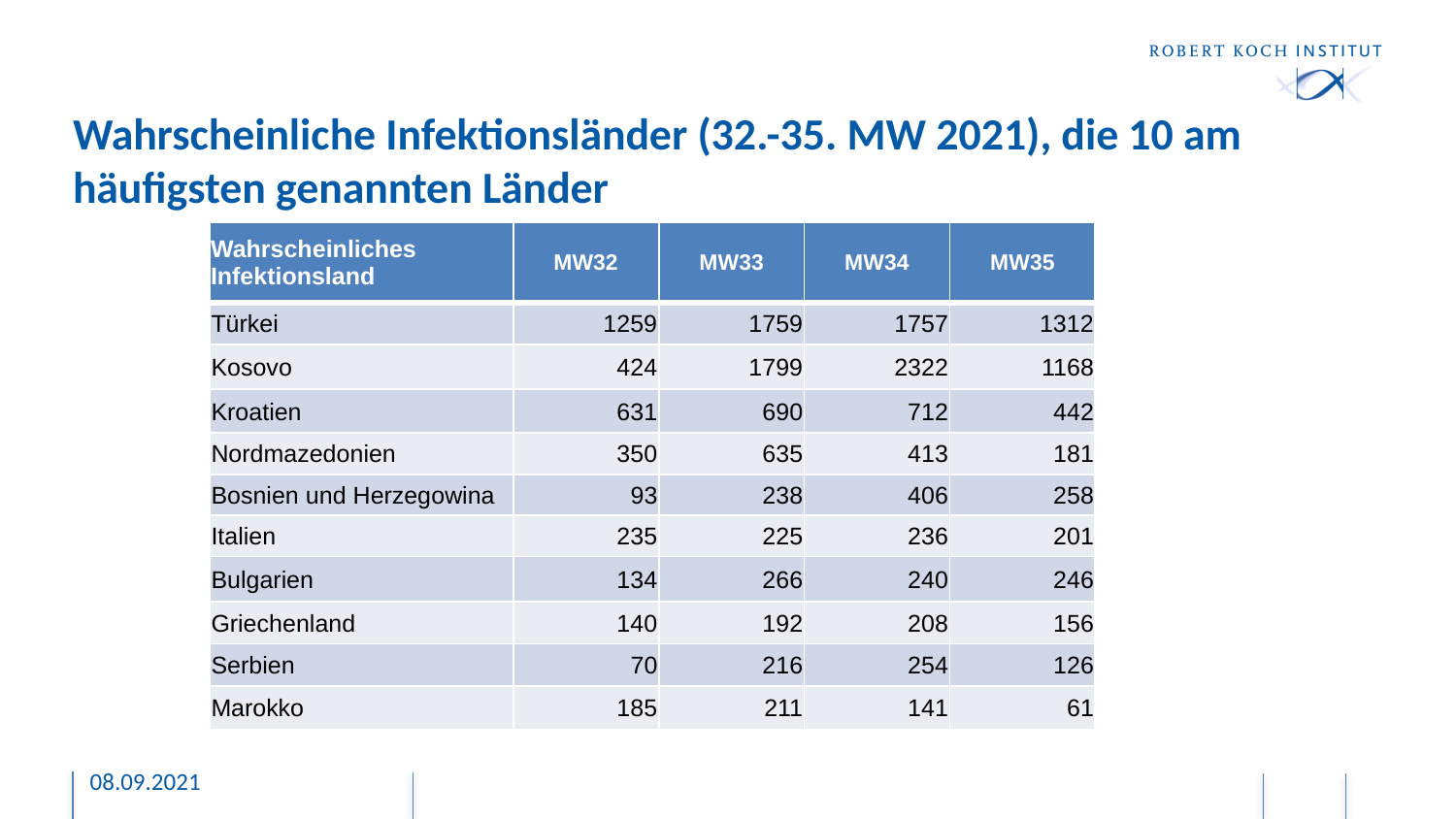

# Wahrscheinliche Infektionsländer (32.-35. MW 2021), die 10 am häufigsten genannten Länder
| Wahrscheinliches Infektionsland | MW32 | MW33 | MW34 | MW35 |
| --- | --- | --- | --- | --- |
| Türkei | 1259 | 1759 | 1757 | 1312 |
| Kosovo | 424 | 1799 | 2322 | 1168 |
| Kroatien | 631 | 690 | 712 | 442 |
| Nordmazedonien | 350 | 635 | 413 | 181 |
| Bosnien und Herzegowina | 93 | 238 | 406 | 258 |
| Italien | 235 | 225 | 236 | 201 |
| Bulgarien | 134 | 266 | 240 | 246 |
| Griechenland | 140 | 192 | 208 | 156 |
| Serbien | 70 | 216 | 254 | 126 |
| Marokko | 185 | 211 | 141 | 61 |
08.09.2021